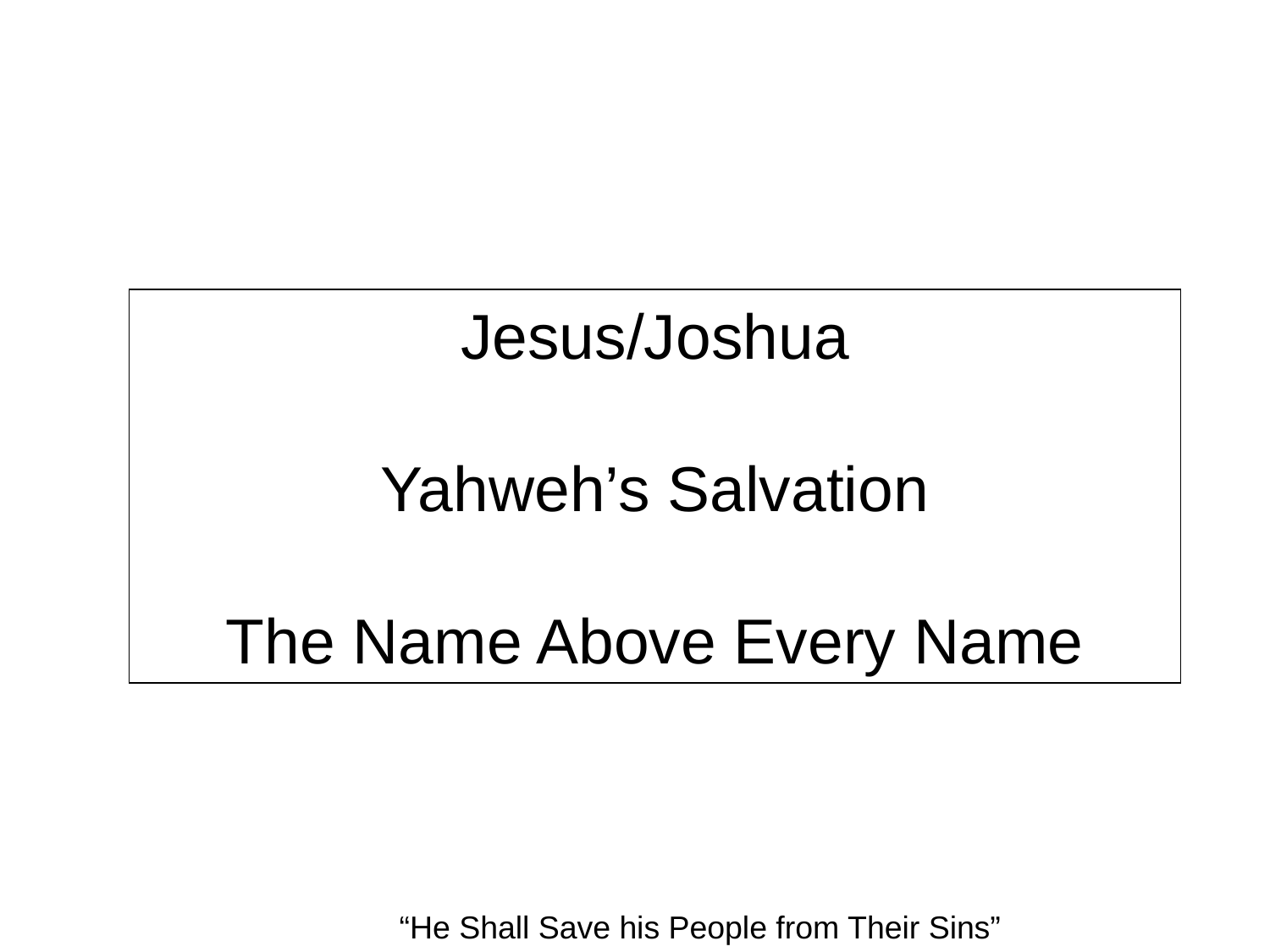

Jesus/Joshua

Yahweh’s Salvation

The Name Above Every Name